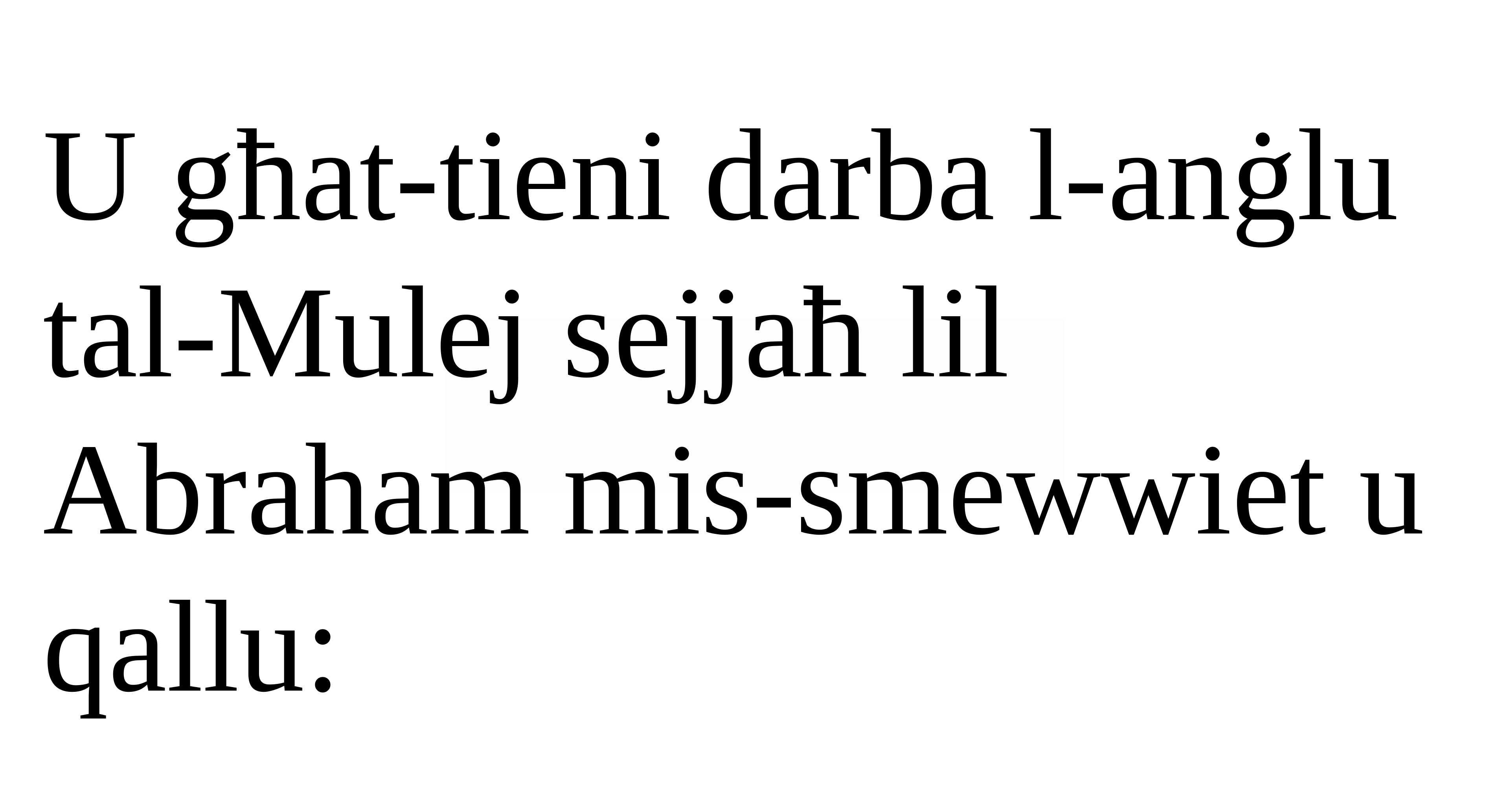

U għat-tieni darba l-anġlu tal-Mulej sejjaħ lil Abraham mis-smewwiet u qallu: